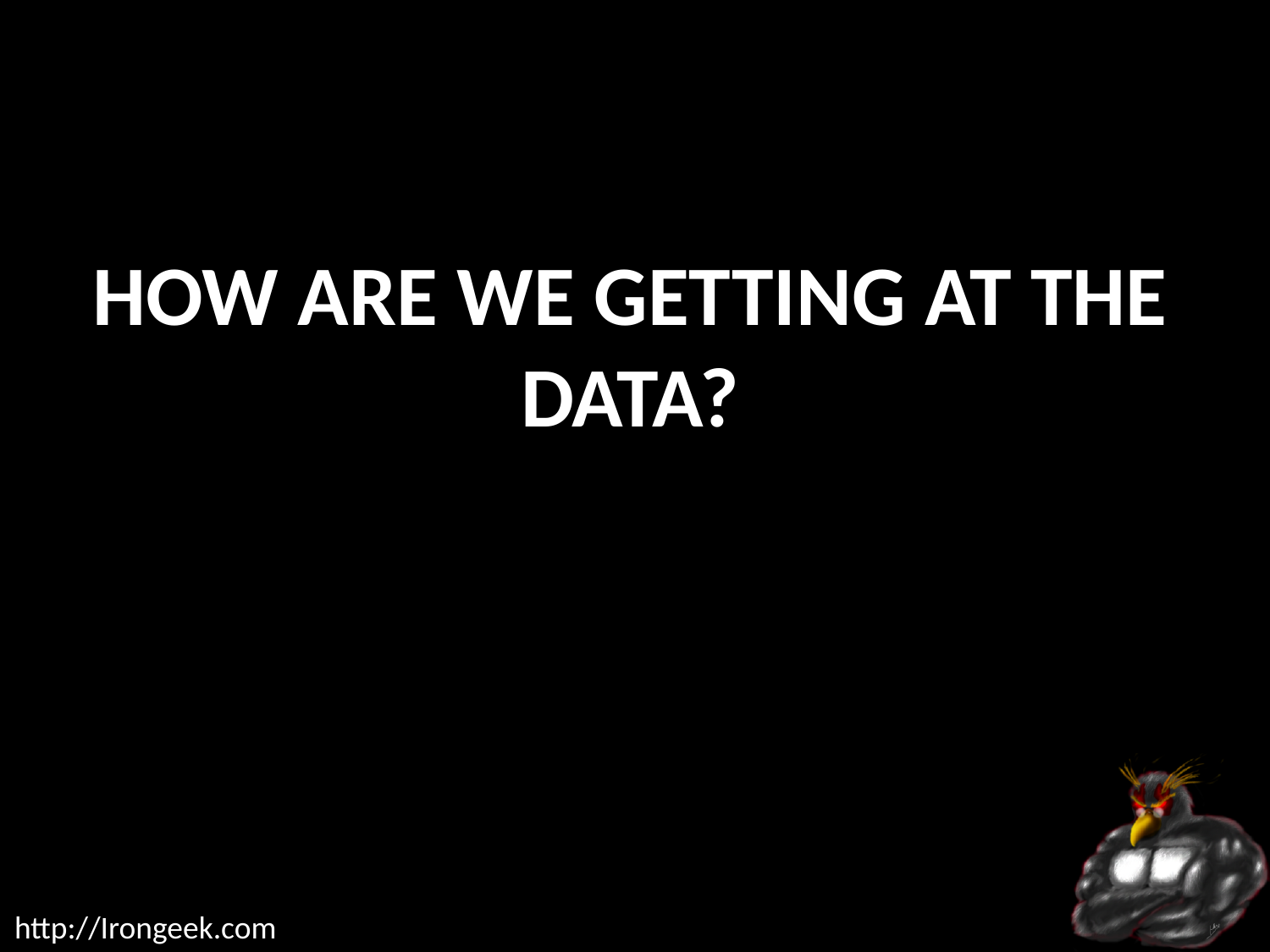

# How are we getting at the data?